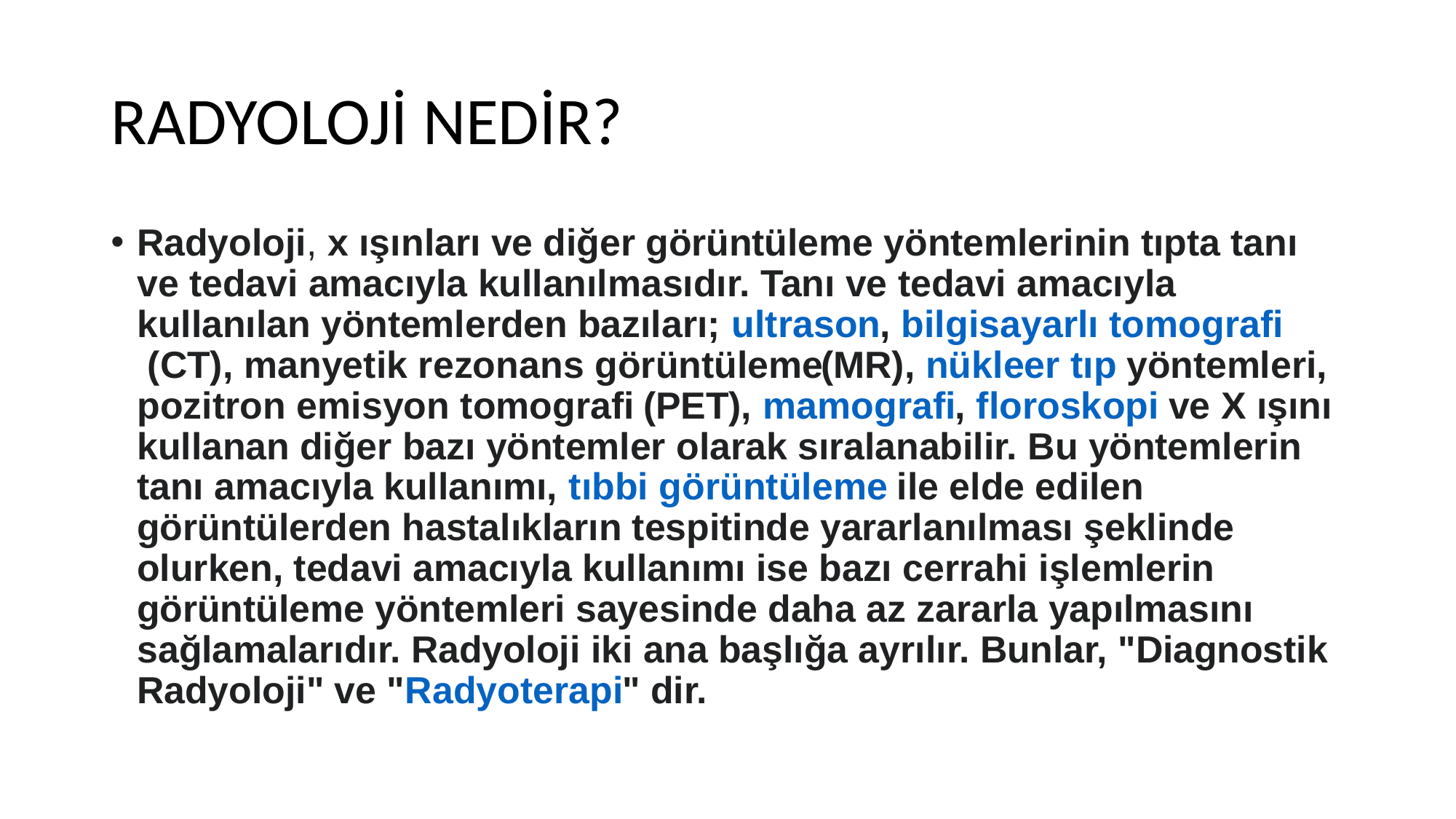

# RADYOLOJİ NEDİR?
Radyoloji, x ışınları ve diğer görüntüleme yöntemlerinin tıpta tanı ve tedavi amacıyla kullanılmasıdır. Tanı ve tedavi amacıyla kullanılan yöntemlerden bazıları; ultrason, bilgisayarlı tomografi (CT), manyetik rezonans görüntüleme(MR), nükleer tıp yöntemleri, pozitron emisyon tomografi (PET), mamografi, floroskopi ve X ışını kullanan diğer bazı yöntemler olarak sıralanabilir. Bu yöntemlerin tanı amacıyla kullanımı, tıbbi görüntüleme ile elde edilen görüntülerden hastalıkların tespitinde yararlanılması şeklinde olurken, tedavi amacıyla kullanımı ise bazı cerrahi işlemlerin görüntüleme yöntemleri sayesinde daha az zararla yapılmasını sağlamalarıdır. Radyoloji iki ana başlığa ayrılır. Bunlar, "Diagnostik Radyoloji" ve "Radyoterapi" dir.